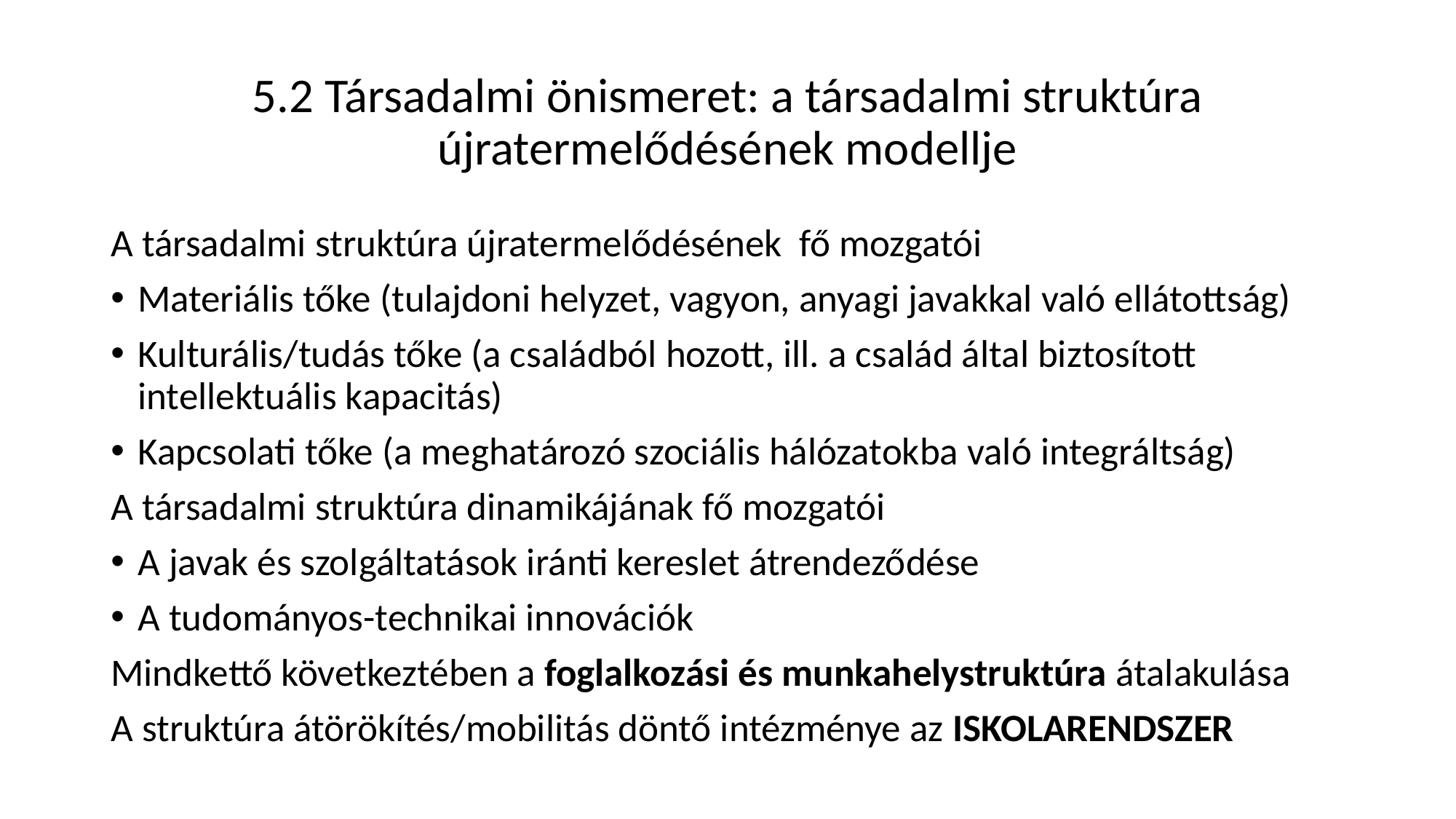

# 5.2 Társadalmi önismeret: a társadalmi struktúra újratermelődésének modellje
A társadalmi struktúra újratermelődésének  fő mozgatói
Materiális tőke (tulajdoni helyzet, vagyon, anyagi javakkal való ellátottság)
Kulturális/tudás tőke (a családból hozott, ill. a család által biztosított intellektuális kapacitás)
Kapcsolati tőke (a meghatározó szociális hálózatokba való integráltság)
A társadalmi struktúra dinamikájának fő mozgatói
A javak és szolgáltatások iránti kereslet átrendeződése
A tudományos-technikai innovációk
Mindkettő következtében a foglalkozási és munkahelystruktúra átalakulása
A struktúra átörökítés/mobilitás döntő intézménye az ISKOLARENDSZER